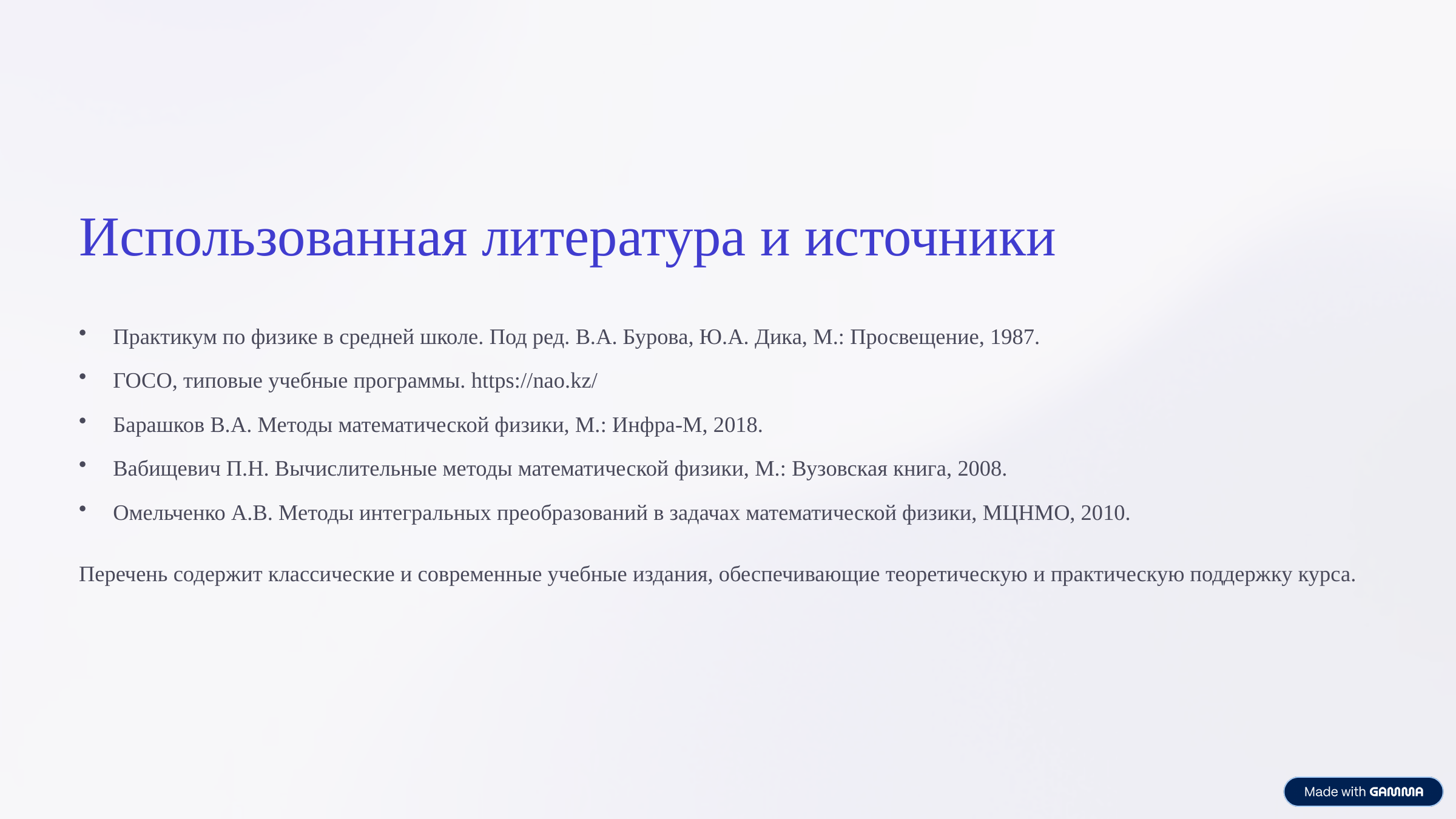

Использованная литература и источники
Практикум по физике в средней школе. Под ред. В.А. Бурова, Ю.А. Дика, М.: Просвещение, 1987.
ГОСО, типовые учебные программы. https://nao.kz/
Барашков В.А. Методы математической физики, М.: Инфра-М, 2018.
Вабищевич П.Н. Вычислительные методы математической физики, М.: Вузовская книга, 2008.
Омельченко А.В. Методы интегральных преобразований в задачах математической физики, МЦНМО, 2010.
Перечень содержит классические и современные учебные издания, обеспечивающие теоретическую и практическую поддержку курса.